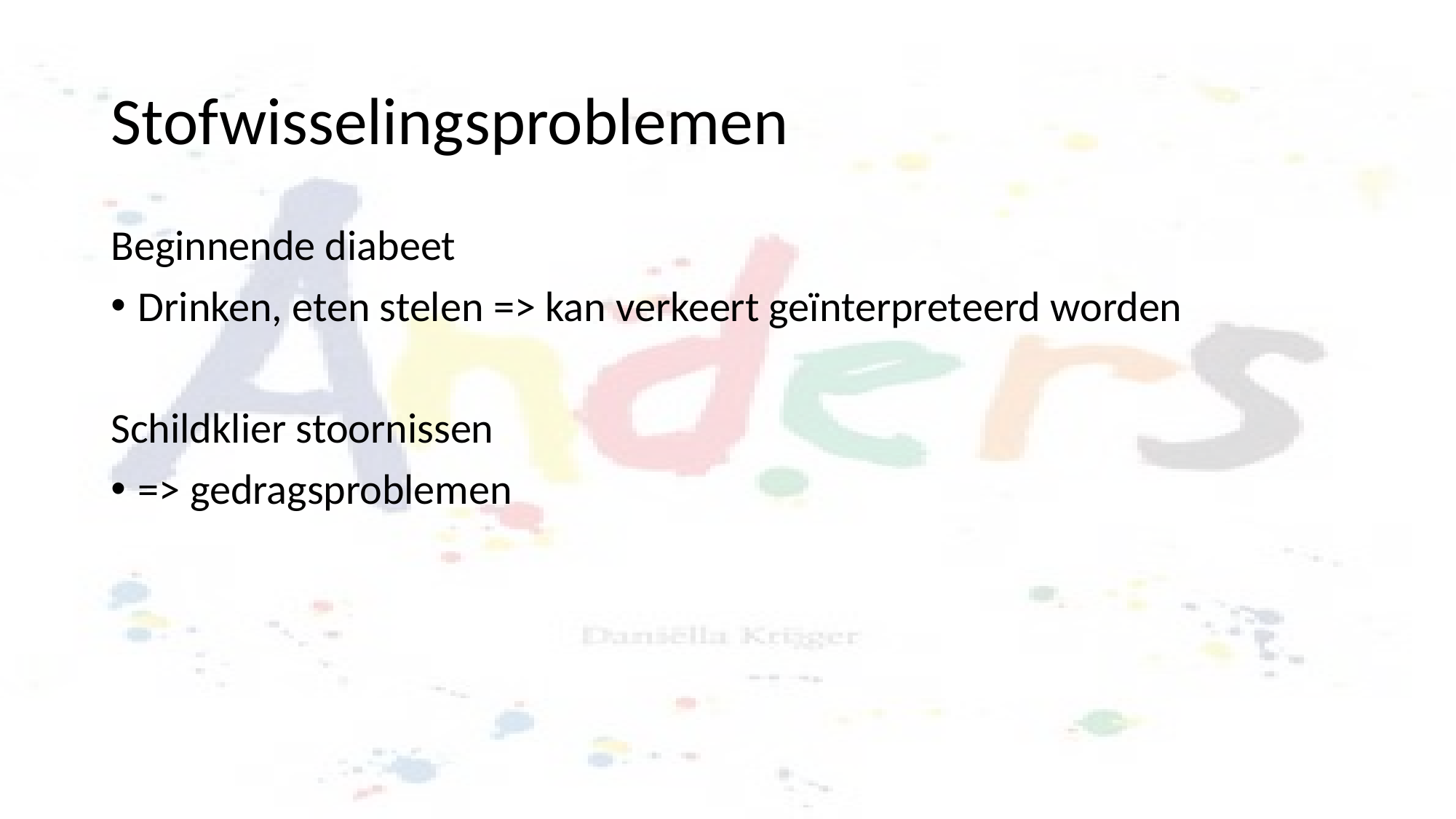

# Stofwisselingsproblemen
Beginnende diabeet
Drinken, eten stelen => kan verkeert geïnterpreteerd worden

Schildklier stoornissen
=> gedragsproblemen